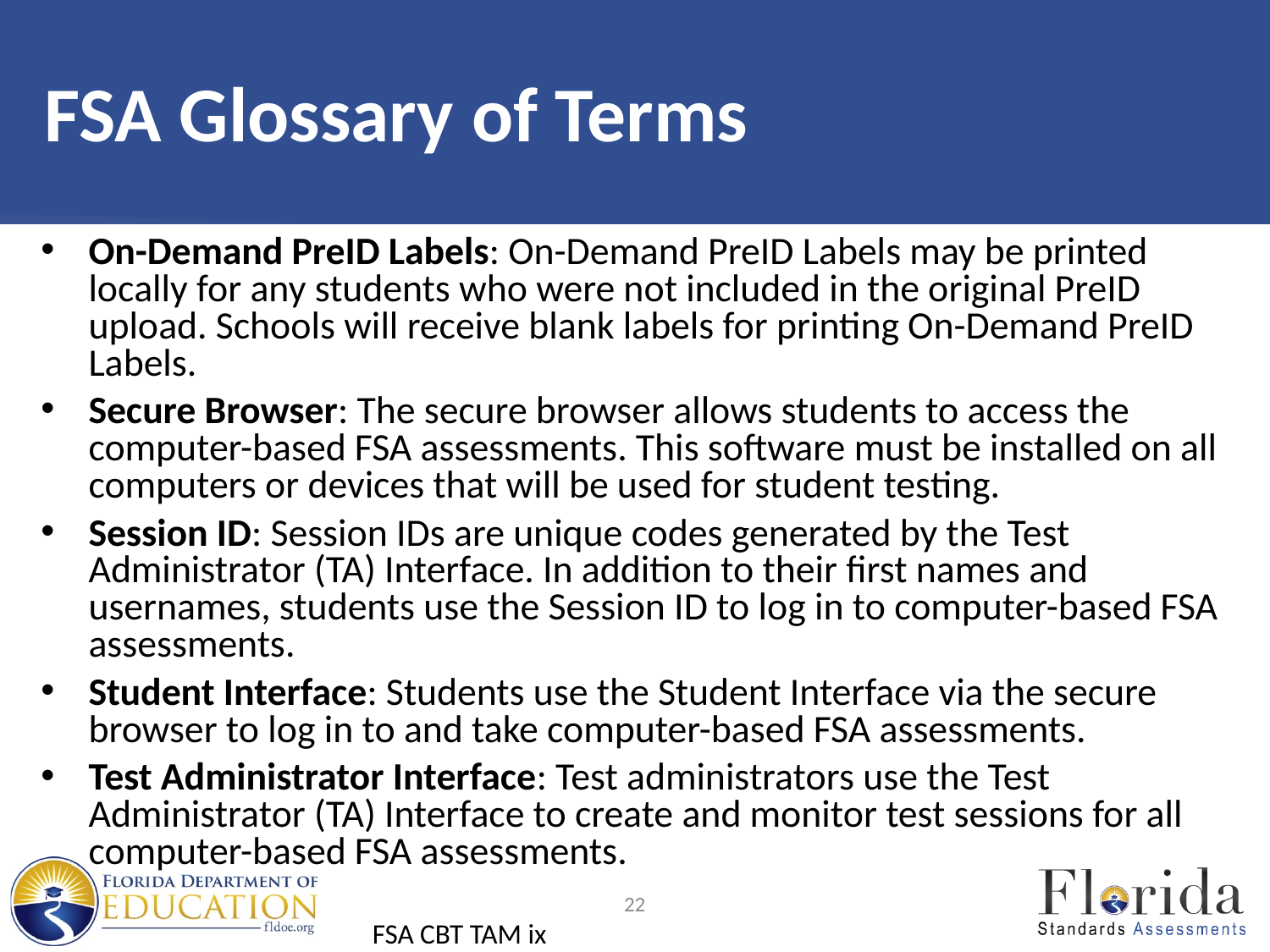

# FSA Glossary of Terms
On-Demand PreID Labels: On-Demand PreID Labels may be printed locally for any students who were not included in the original PreID upload. Schools will receive blank labels for printing On-Demand PreID Labels.
Secure Browser: The secure browser allows students to access the computer-based FSA assessments. This software must be installed on all computers or devices that will be used for student testing.
Session ID: Session IDs are unique codes generated by the Test Administrator (TA) Interface. In addition to their first names and usernames, students use the Session ID to log in to computer-based FSA assessments.
Student Interface: Students use the Student Interface via the secure browser to log in to and take computer-based FSA assessments.
Test Administrator Interface: Test administrators use the Test Administrator (TA) Interface to create and monitor test sessions for all computer-based FSA assessments.

22
FSA CBT TAM ix